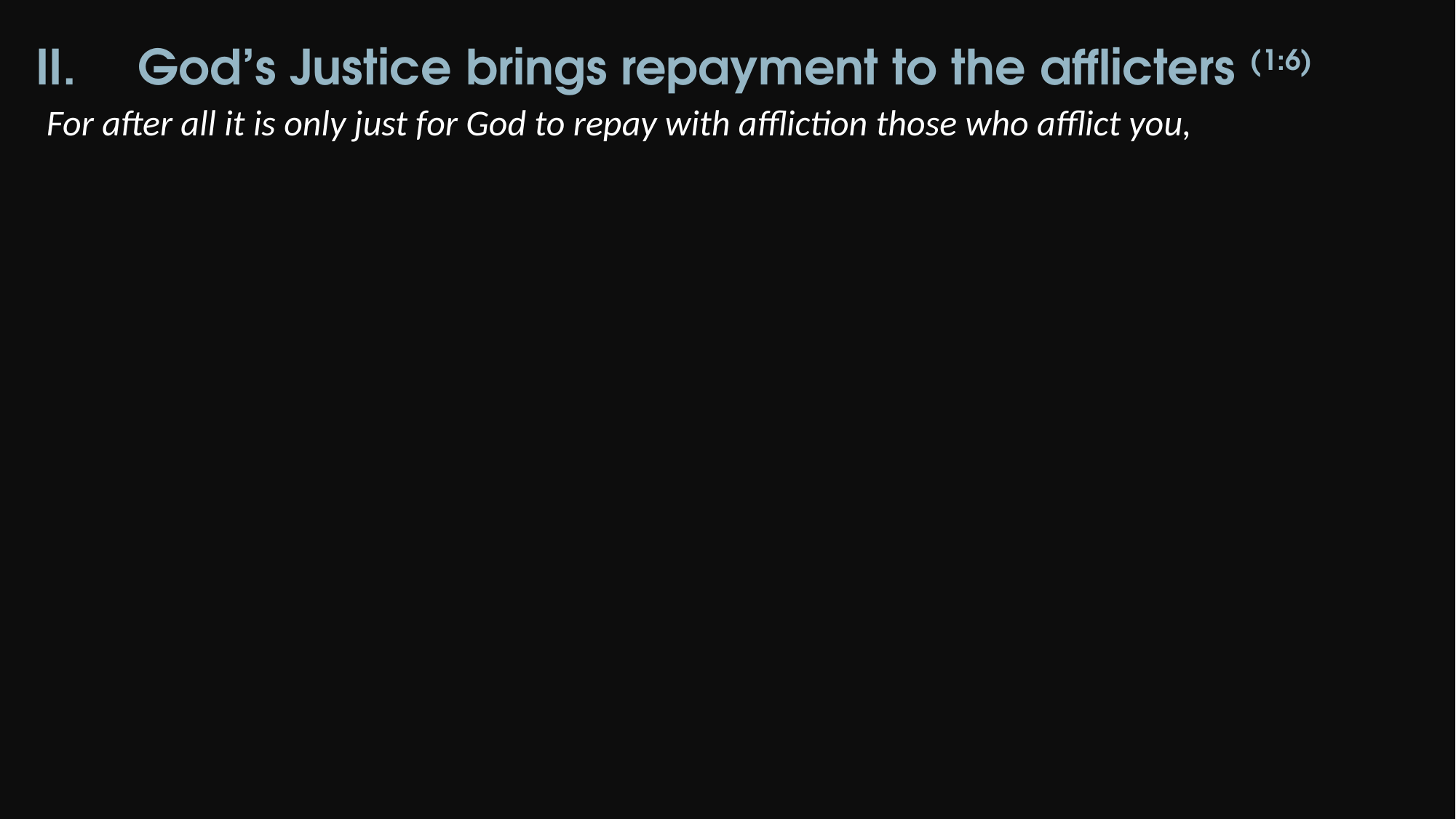

God’s Justice brings repayment to the afflicters (1:6)
For after all it is only just for God to repay with affliction those who afflict you,